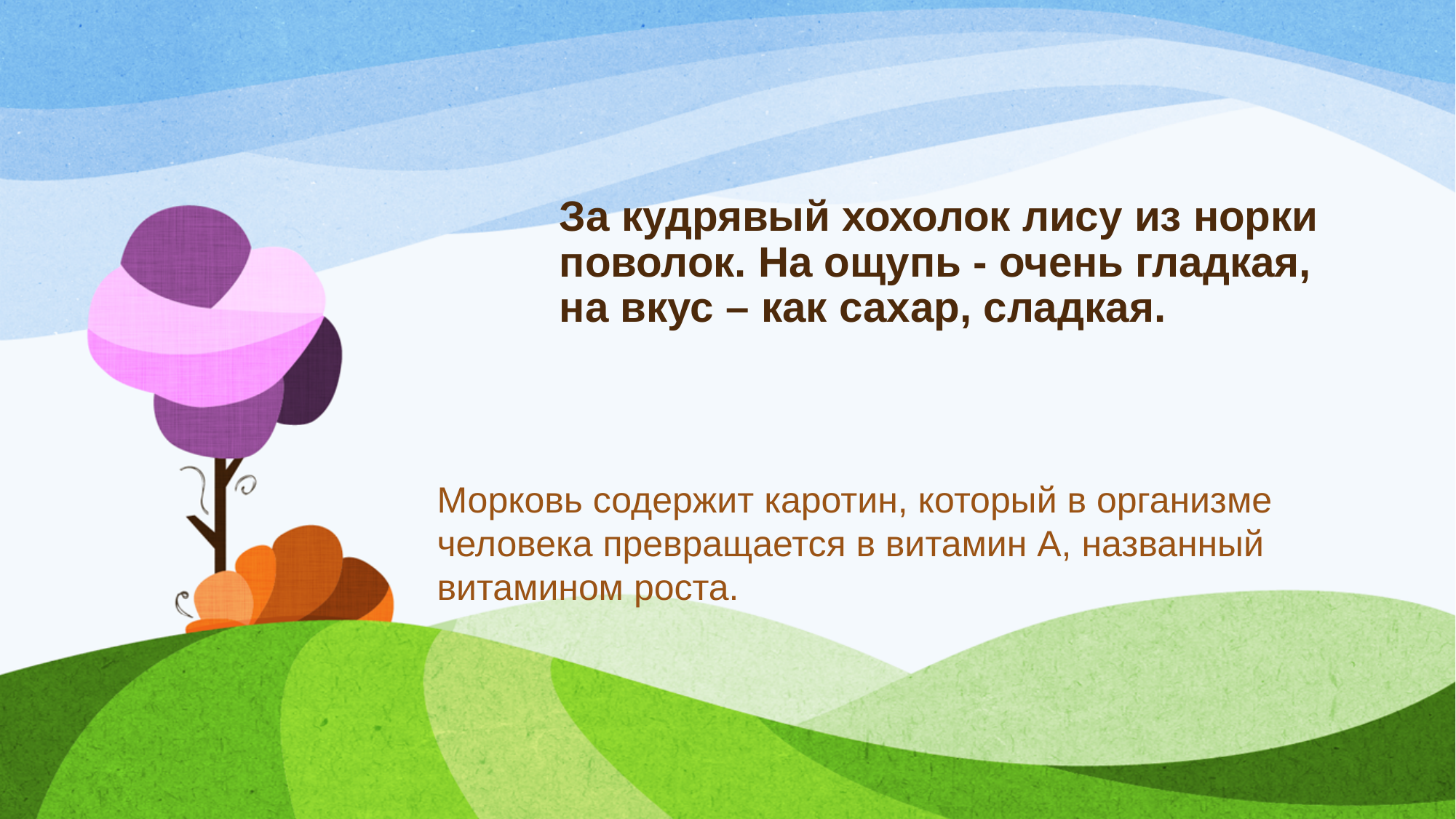

# За кудрявый хохолок лису из норки поволок. На ощупь - очень гладкая, на вкус – как сахар, сладкая.
Морковь содержит каротин, который в организме человека превращается в витамин А, названный витамином роста.